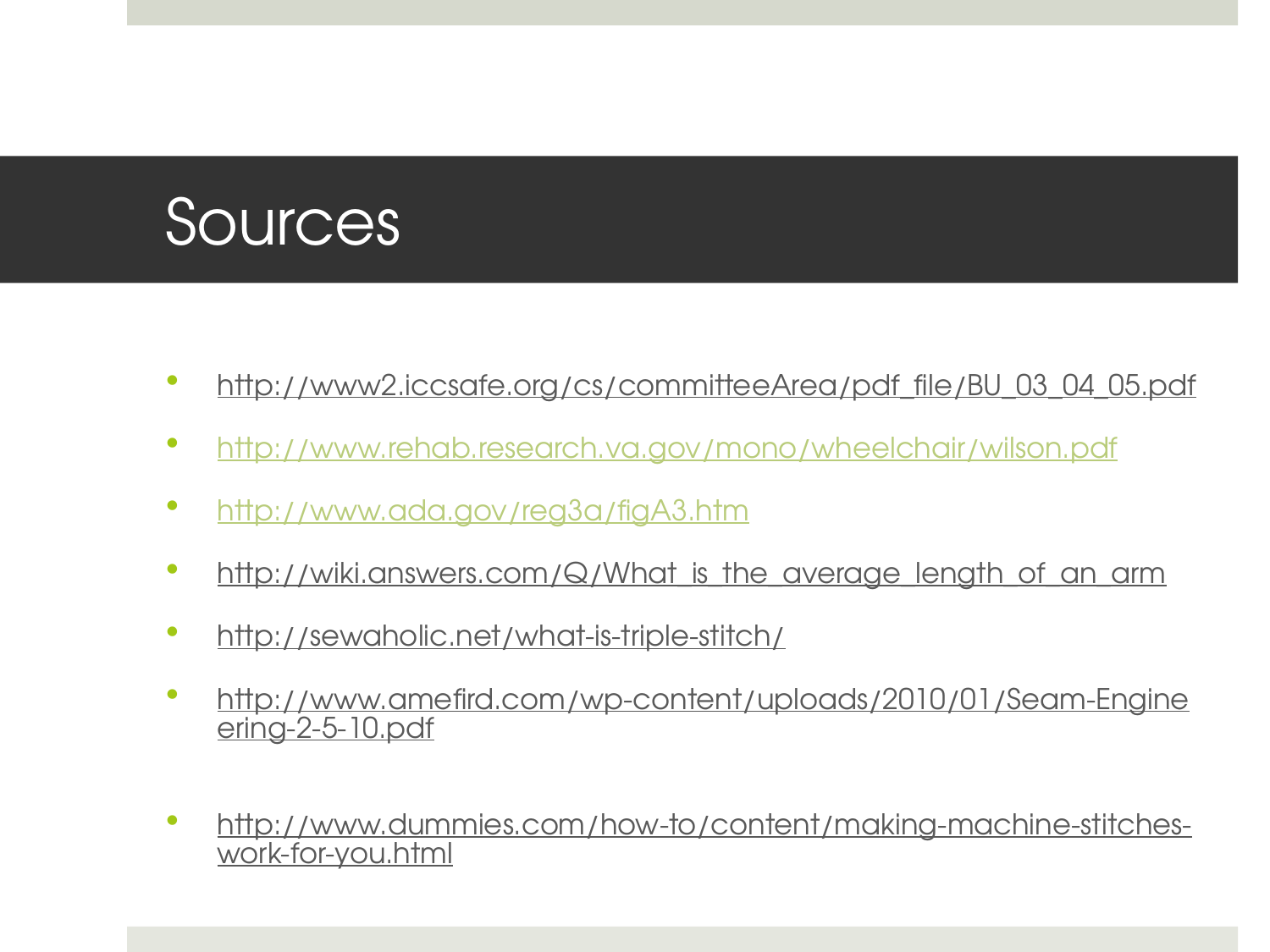

# Sources
http://www2.iccsafe.org/cs/committeeArea/pdf_file/BU_03_04_05.pdf
http://www.rehab.research.va.gov/mono/wheelchair/wilson.pdf
http://www.ada.gov/reg3a/figA3.htm
http://wiki.answers.com/Q/What_is_the_average_length_of_an_arm
http://sewaholic.net/what-is-triple-stitch/
http://www.amefird.com/wp-content/uploads/2010/01/Seam-Engineering-2-5-10.pdf
http://www.dummies.com/how-to/content/making-machine-stitches-work-for-you.html